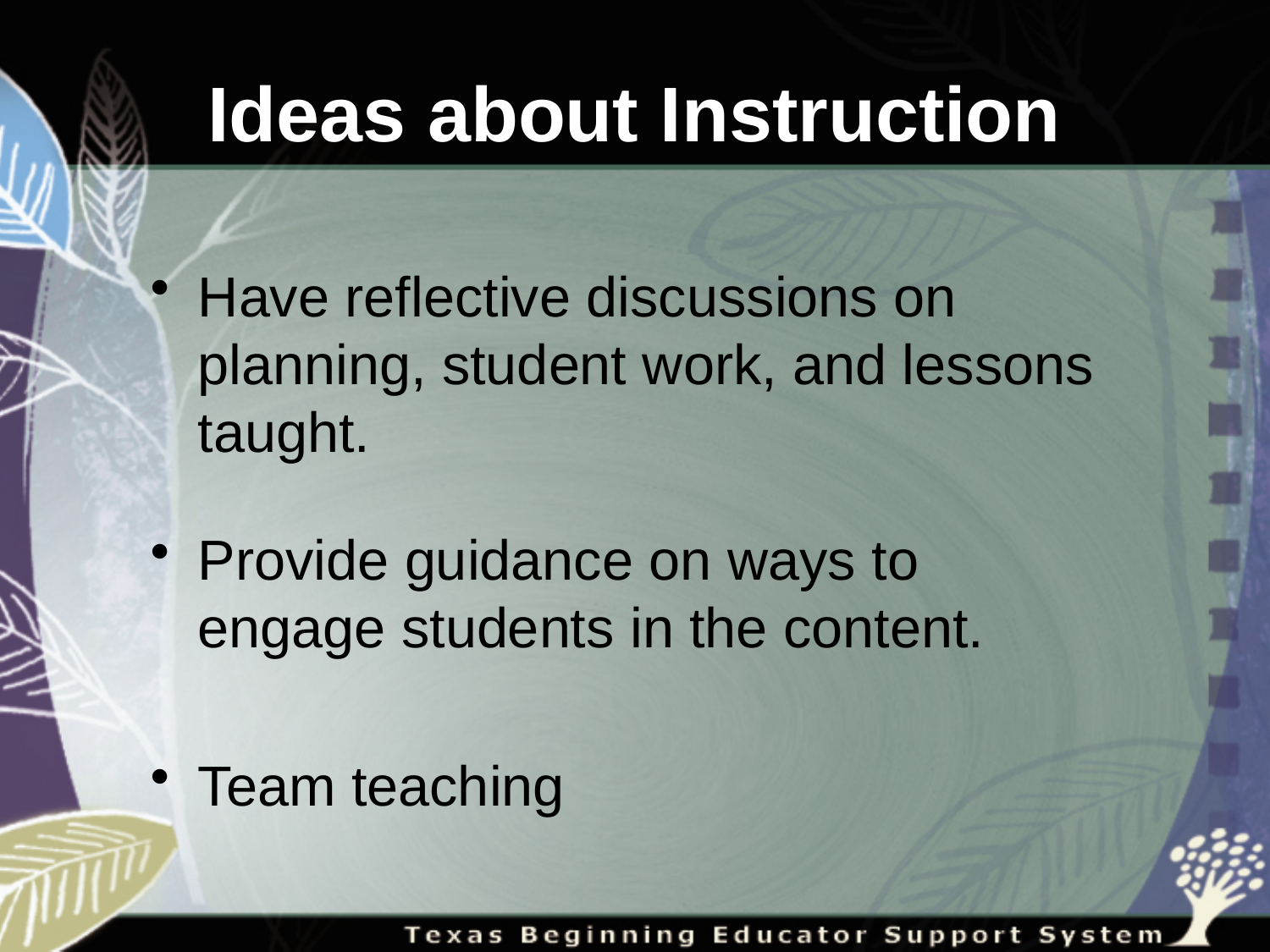

# Ideas about Instruction
Have reflective discussions on planning, student work, and lessons taught.

Provide guidance on ways to engage students in the content.

Team teaching

.